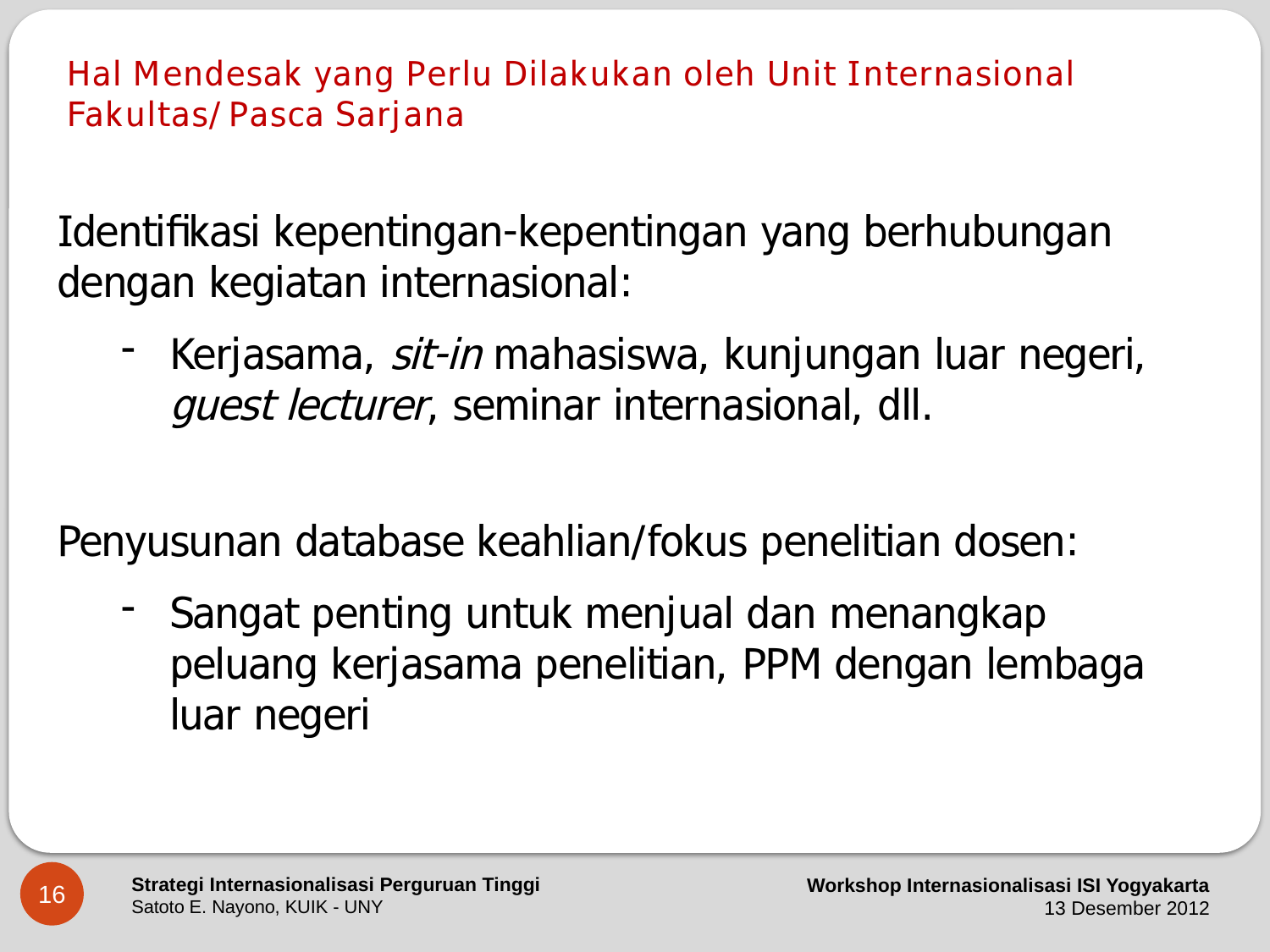

# Hal Mendesak yang Perlu Dilakukan oleh Unit Internasional Fakultas/Pasca Sarjana
Identifikasi kepentingan-kepentingan yang berhubungan dengan kegiatan internasional:
Kerjasama, sit-in mahasiswa, kunjungan luar negeri, guest lecturer, seminar internasional, dll.
Penyusunan database keahlian/fokus penelitian dosen:
Sangat penting untuk menjual dan menangkap peluang kerjasama penelitian, PPM dengan lembaga luar negeri
16